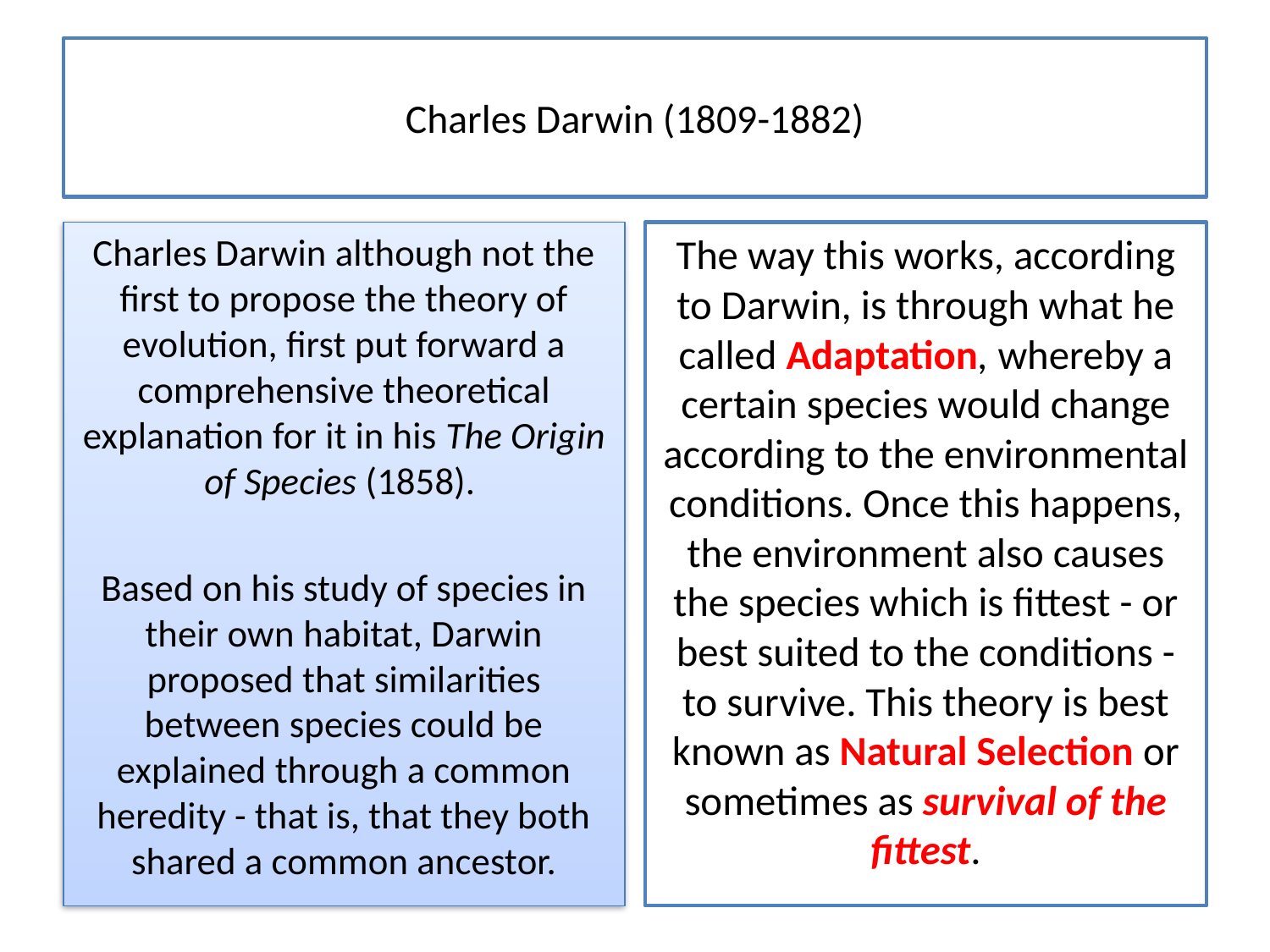

# Charles Darwin (1809-1882)
Charles Darwin although not the first to propose the theory of evolution, first put forward a comprehensive theoretical explanation for it in his The Origin of Species (1858).

Based on his study of species in their own habitat, Darwin proposed that similarities between species could be explained through a common heredity - that is, that they both shared a common ancestor.

The way this works, according to Darwin, is through what he called Adaptation, whereby a certain species would change according to the environmental conditions. Once this happens, the environment also causes the species which is fittest - or best suited to the conditions - to survive. This theory is best known as Natural Selection or sometimes as survival of the fittest.